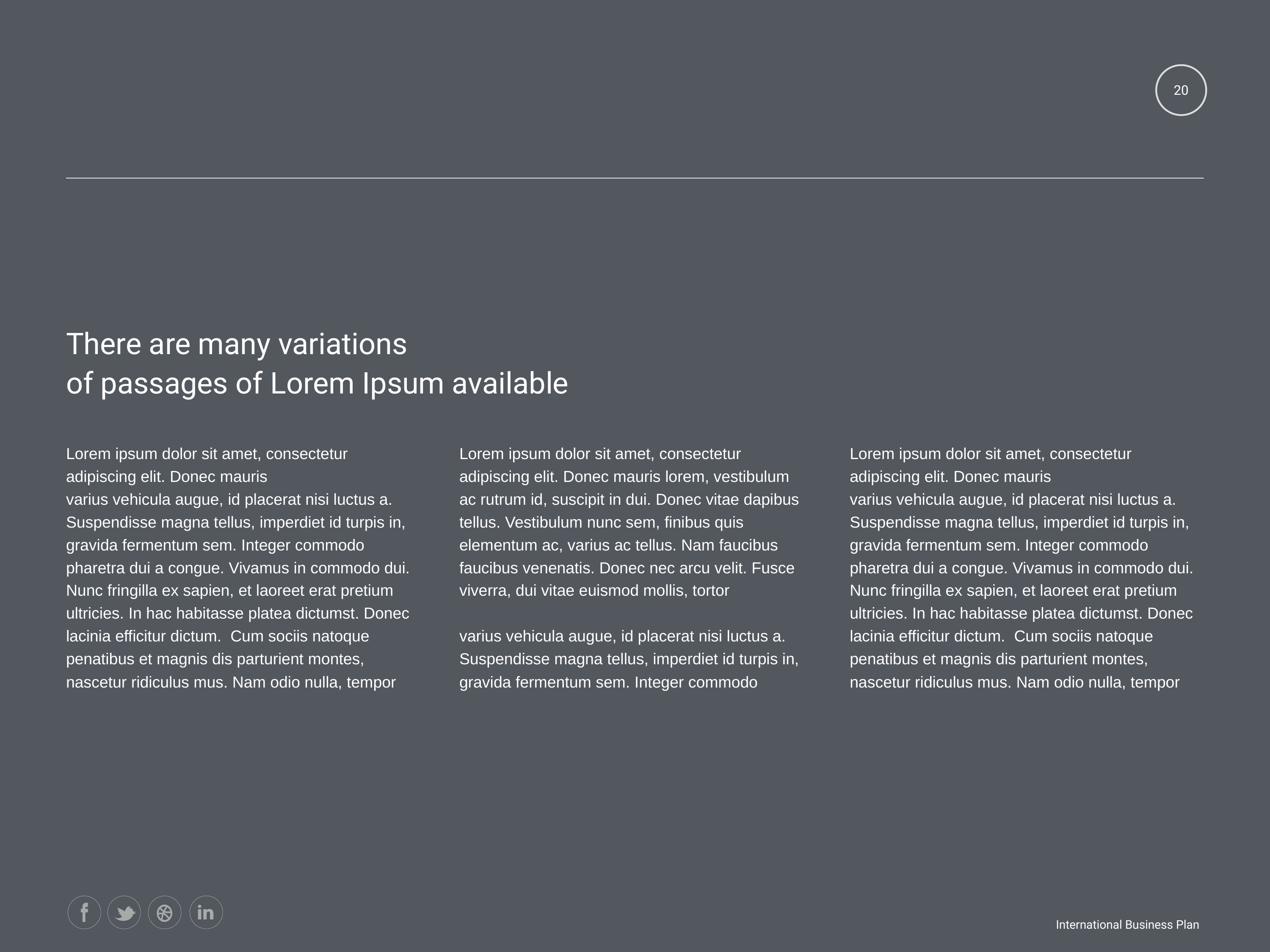

#
20

There are many variations
of passages of Lorem Ipsum available
Lorem ipsum dolor sit amet, consectetur adipiscing elit. Donec mauris
varius vehicula augue, id placerat nisi luctus a. Suspendisse magna tellus, imperdiet id turpis in, gravida fermentum sem. Integer commodo pharetra dui a congue. Vivamus in commodo dui. Nunc fringilla ex sapien, et laoreet erat pretium ultricies. In hac habitasse platea dictumst. Donec lacinia efficitur dictum.  Cum sociis natoque penatibus et magnis dis parturient montes, nascetur ridiculus mus. Nam odio nulla, tempor
Lorem ipsum dolor sit amet, consectetur adipiscing elit. Donec mauris lorem, vestibulum ac rutrum id, suscipit in dui. Donec vitae dapibus tellus. Vestibulum nunc sem, finibus quis elementum ac, varius ac tellus. Nam faucibus faucibus venenatis. Donec nec arcu velit. Fusce viverra, dui vitae euismod mollis, tortor

varius vehicula augue, id placerat nisi luctus a. Suspendisse magna tellus, imperdiet id turpis in, gravida fermentum sem. Integer commodo
Lorem ipsum dolor sit amet, consectetur adipiscing elit. Donec mauris
varius vehicula augue, id placerat nisi luctus a. Suspendisse magna tellus, imperdiet id turpis in, gravida fermentum sem. Integer commodo pharetra dui a congue. Vivamus in commodo dui. Nunc fringilla ex sapien, et laoreet erat pretium ultricies. In hac habitasse platea dictumst. Donec lacinia efficitur dictum.  Cum sociis natoque penatibus et magnis dis parturient montes, nascetur ridiculus mus. Nam odio nulla, tempor
International Business Plan